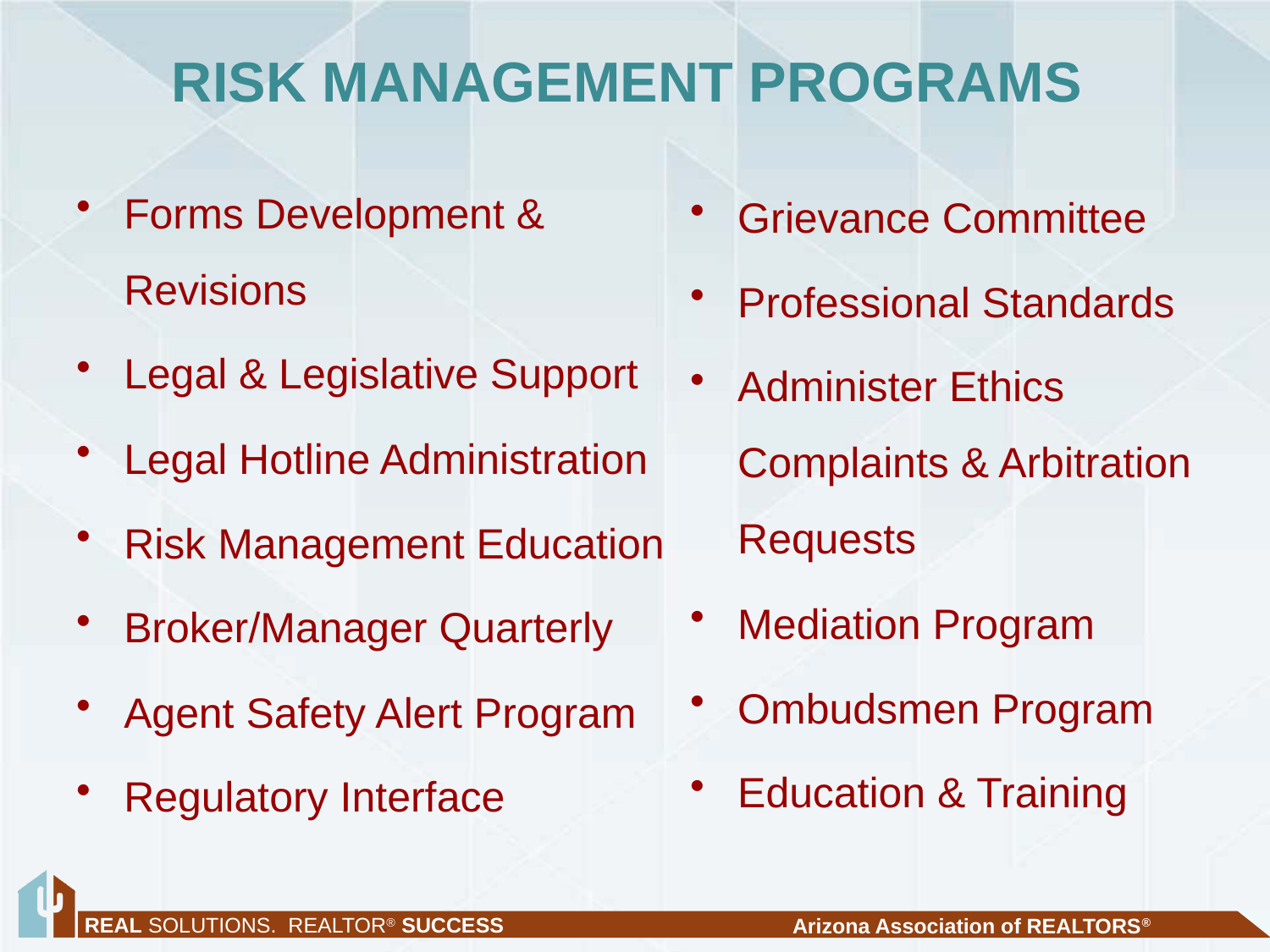

# RISK MANAGEMENT PROGRAMS

Forms Development & Revisions
Legal & Legislative Support
Legal Hotline Administration
Risk Management Education
Broker/Manager Quarterly
Agent Safety Alert Program
Regulatory Interface

Grievance Committee
Professional Standards
Administer Ethics Complaints & Arbitration Requests
Mediation Program
Ombudsmen Program
Education & Training